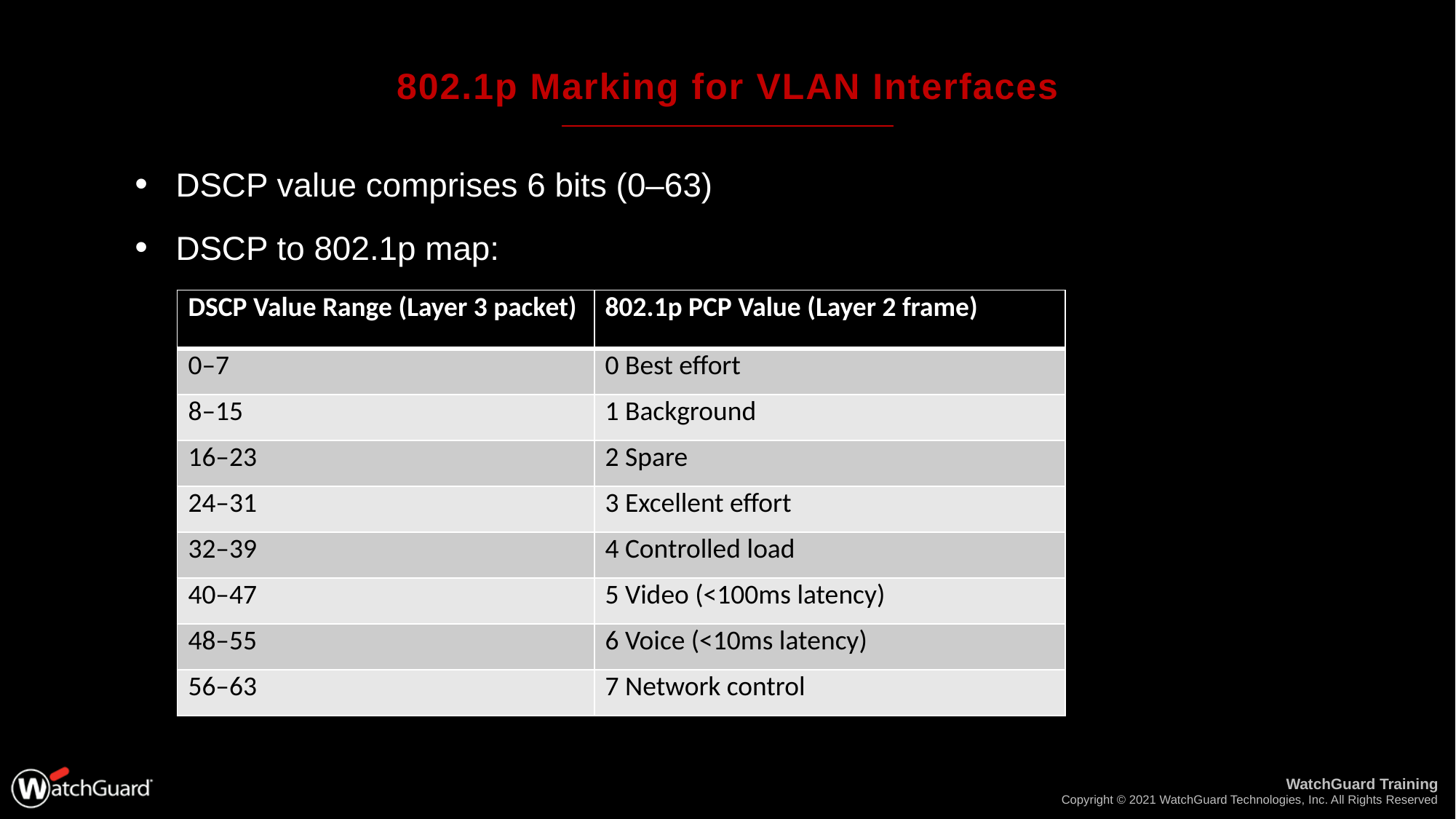

# 802.1p Marking for VLAN Interfaces
DSCP value comprises 6 bits (0–63)
DSCP to 802.1p map:

| DSCP Value Range (Layer 3 packet) | 802.1p PCP Value (Layer 2 frame) |
| --- | --- |
| 0–7 | 0 Best effort |
| 8–15 | 1 Background |
| 16–23 | 2 Spare |
| 24–31 | 3 Excellent effort |
| 32–39 | 4 Controlled load |
| 40–47 | 5 Video (<100ms latency) |
| 48–55 | 6 Voice (<10ms latency) |
| 56–63 | 7 Network control |